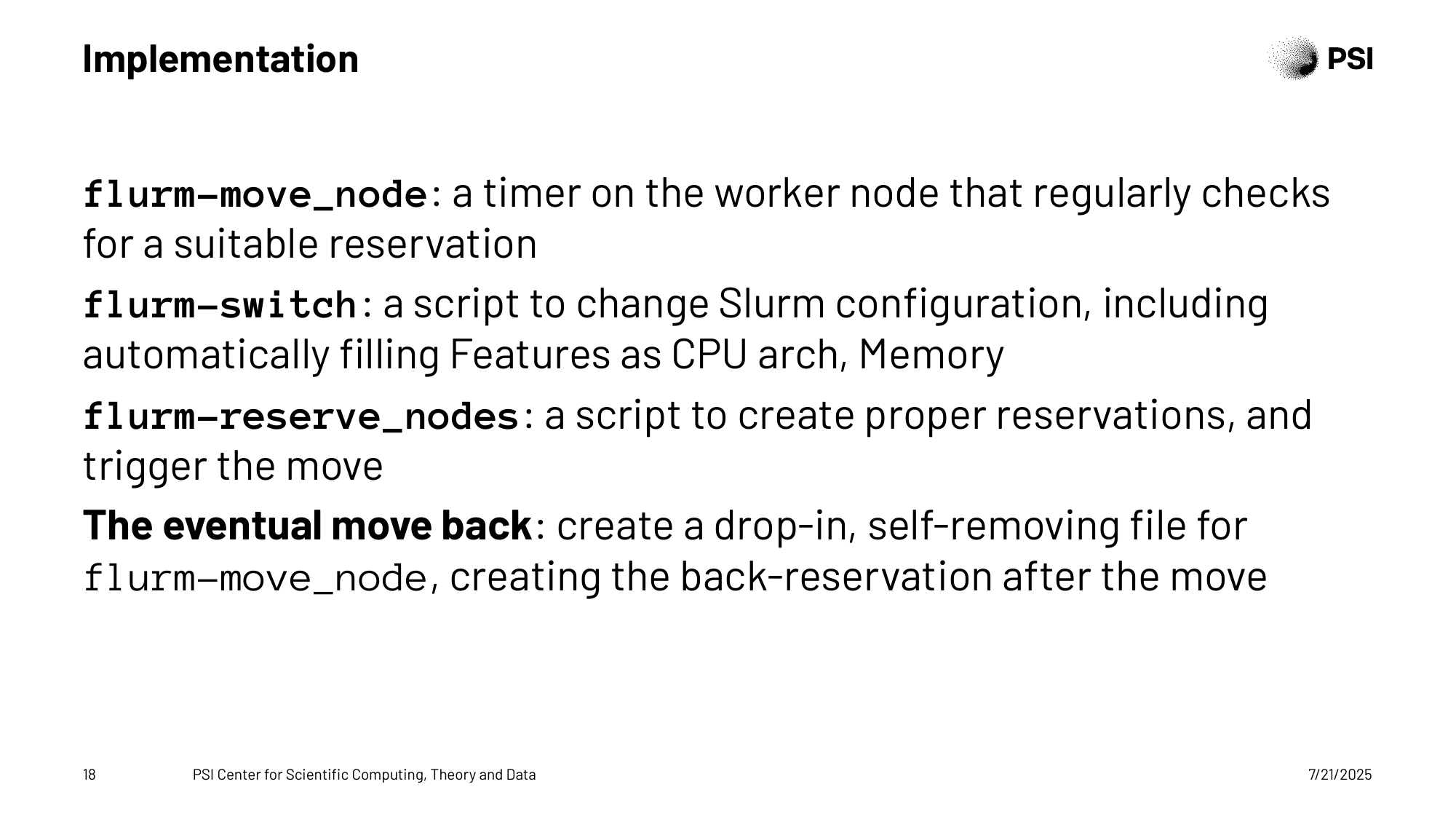

# Implementation
flurm-move_node: a timer on the worker node that regularly checks for a suitable reservation
flurm-switch: a script to change Slurm configuration, including automatically filling Features as CPU arch, Memory
flurm-reserve_nodes: a script to create proper reservations, and trigger the move
The eventual move back: create a drop-in, self-removing file for flurm-move_node, creating the back-reservation after the move
18
PSI Center for Scientific Computing, Theory and Data
7/21/2025